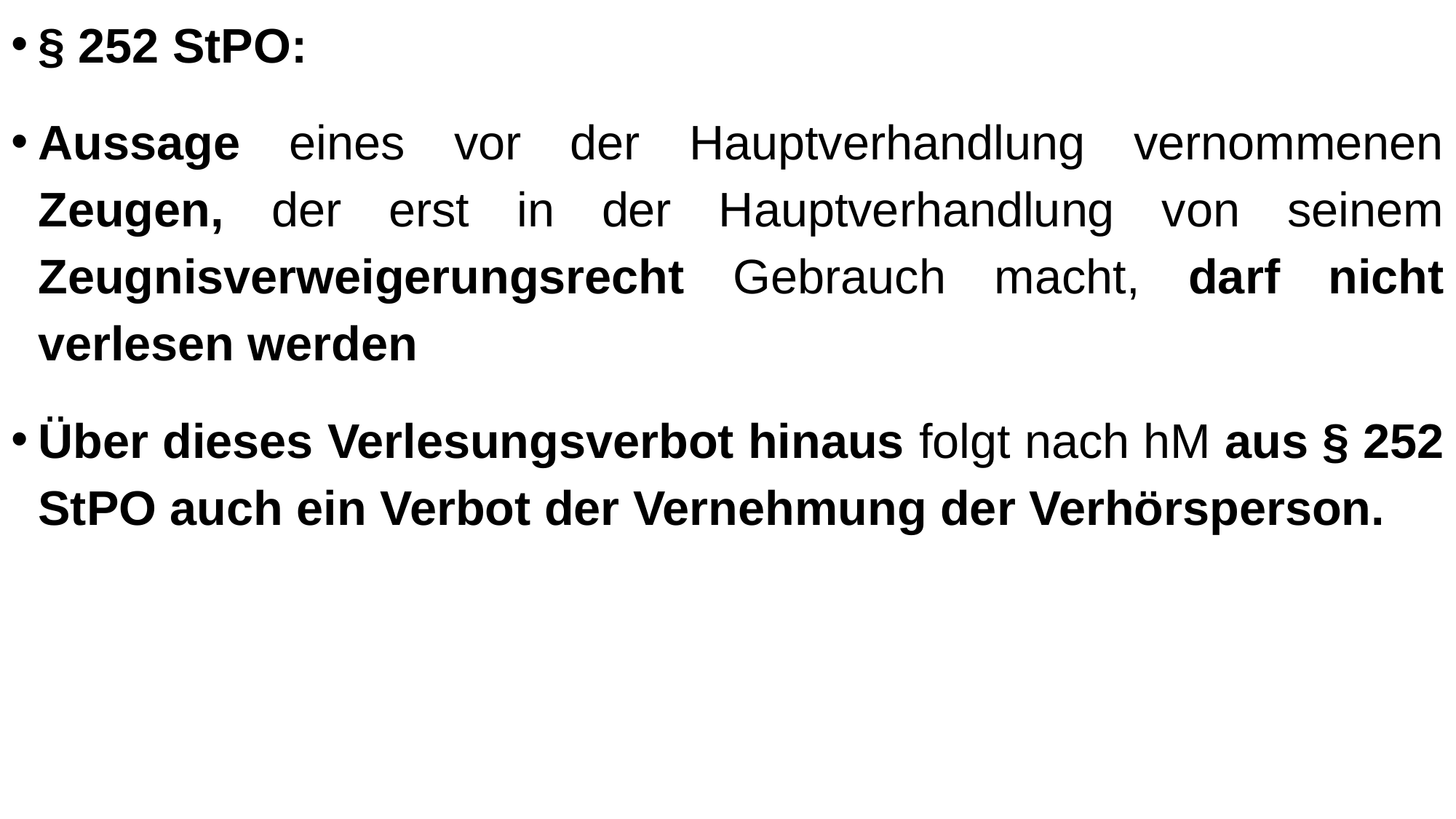

§ 252 StPO:
Aussage eines vor der Hauptverhandlung vernommenen Zeugen, der erst in der Hauptverhandlung von seinem Zeugnisverweigerungsrecht Gebrauch macht, darf nicht verlesen werden
Über dieses Verlesungsverbot hinaus folgt nach hM aus § 252 StPO auch ein Verbot der Vernehmung der Verhörsperson.